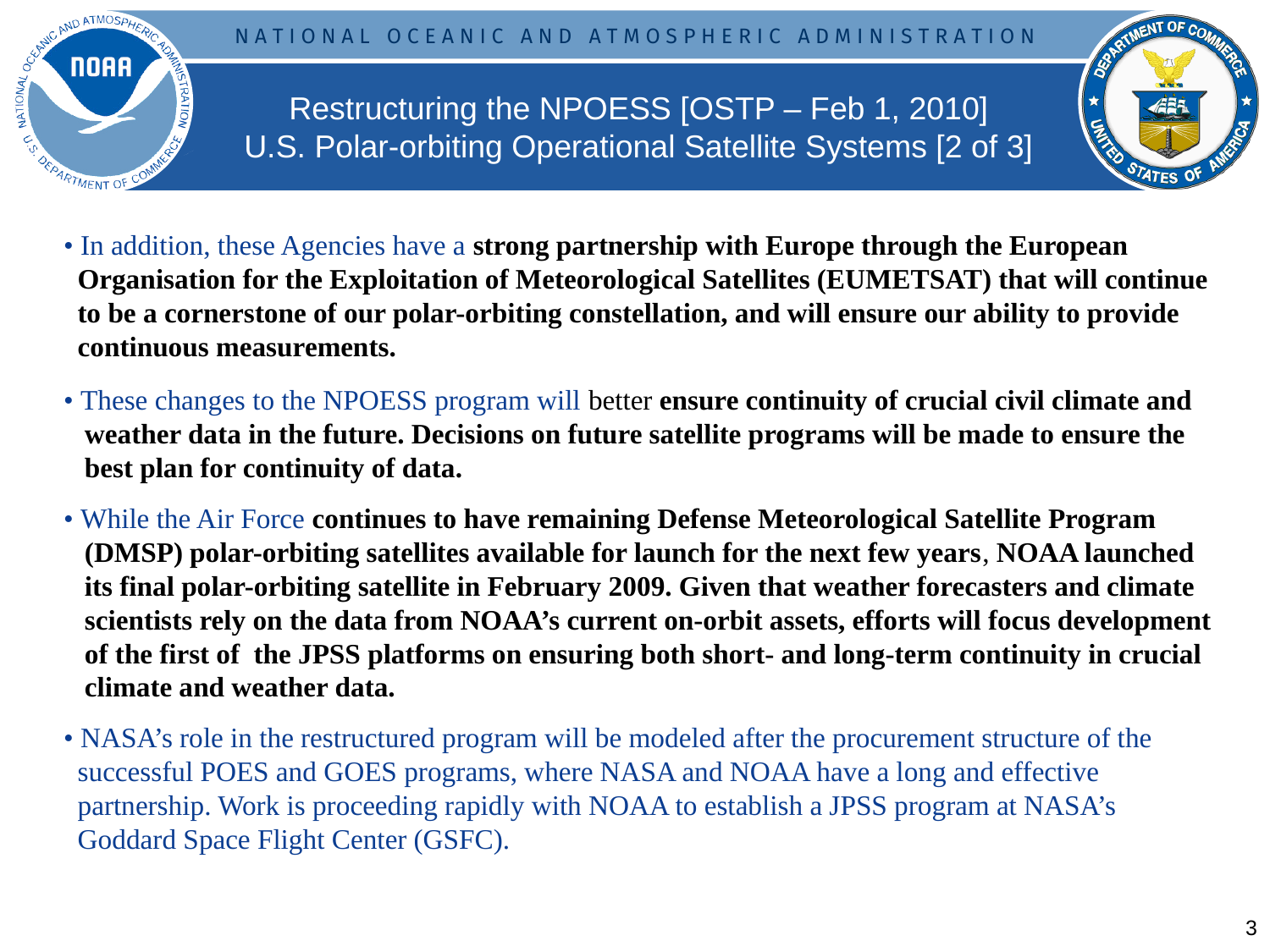

# Restructuring the NPOESS [OSTP – Feb 1, 2010] U.S. Polar-orbiting Operational Satellite Systems [2 of 3]
• In addition, these Agencies have a strong partnership with Europe through the European
  Organisation for the Exploitation of Meteorological Satellites (EUMETSAT) that will continue
  to be a cornerstone of our polar-orbiting constellation, and will ensure our ability to provide
  continuous measurements.

• These changes to the NPOESS program will better ensure continuity of crucial civil climate and
   weather data in the future. Decisions on future satellite programs will be made to ensure the
   best plan for continuity of data.

• While the Air Force continues to have remaining Defense Meteorological Satellite Program
   (DMSP) polar-orbiting satellites available for launch for the next few years, NOAA launched
   its final polar-orbiting satellite in February 2009. Given that weather forecasters and climate
   scientists rely on the data from NOAA’s current on-orbit assets, efforts will focus development
   of the first of  the JPSS platforms on ensuring both short- and long-term continuity in crucial
   climate and weather data.

• NASA’s role in the restructured program will be modeled after the procurement structure of the
  successful POES and GOES programs, where NASA and NOAA have a long and effective
  partnership. Work is proceeding rapidly with NOAA to establish a JPSS program at NASA’s
  Goddard Space Flight Center (GSFC).

3